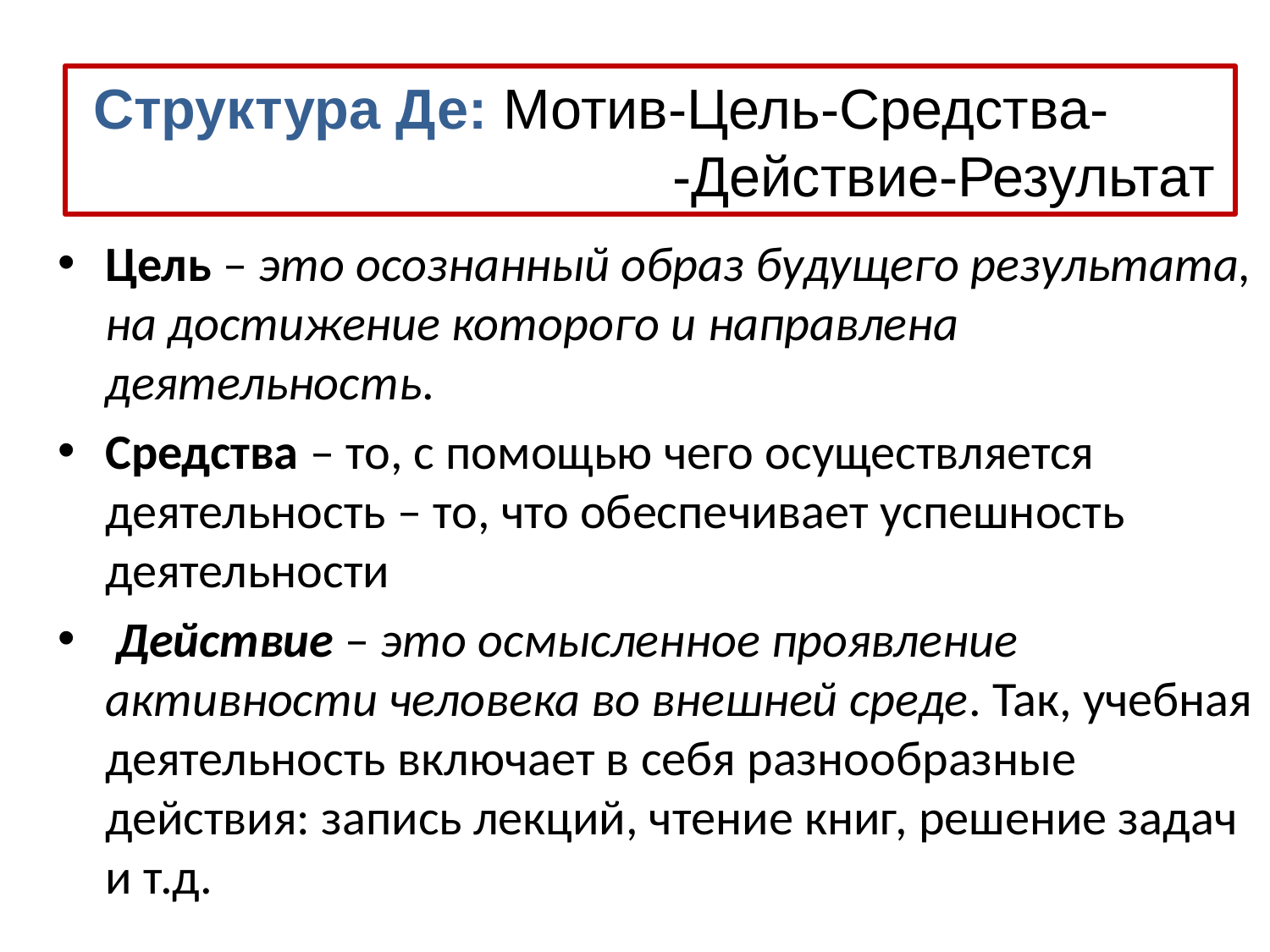

Структура Де: Мотив-Цель-Средства-
                                      -Действие-Результат
Цель – это осознанный образ будущего результата, на достижение которого и направлена деятельность.
Средства – то, с помощью чего осуществляется деятельность – то, что обеспечивает успешность деятельности
 Действие – это осмысленное проявление активности человека во внешней среде. Так, учебная деятельность включает в себя разнообразные действия: запись лекций, чтение книг, решение задач и т.д.